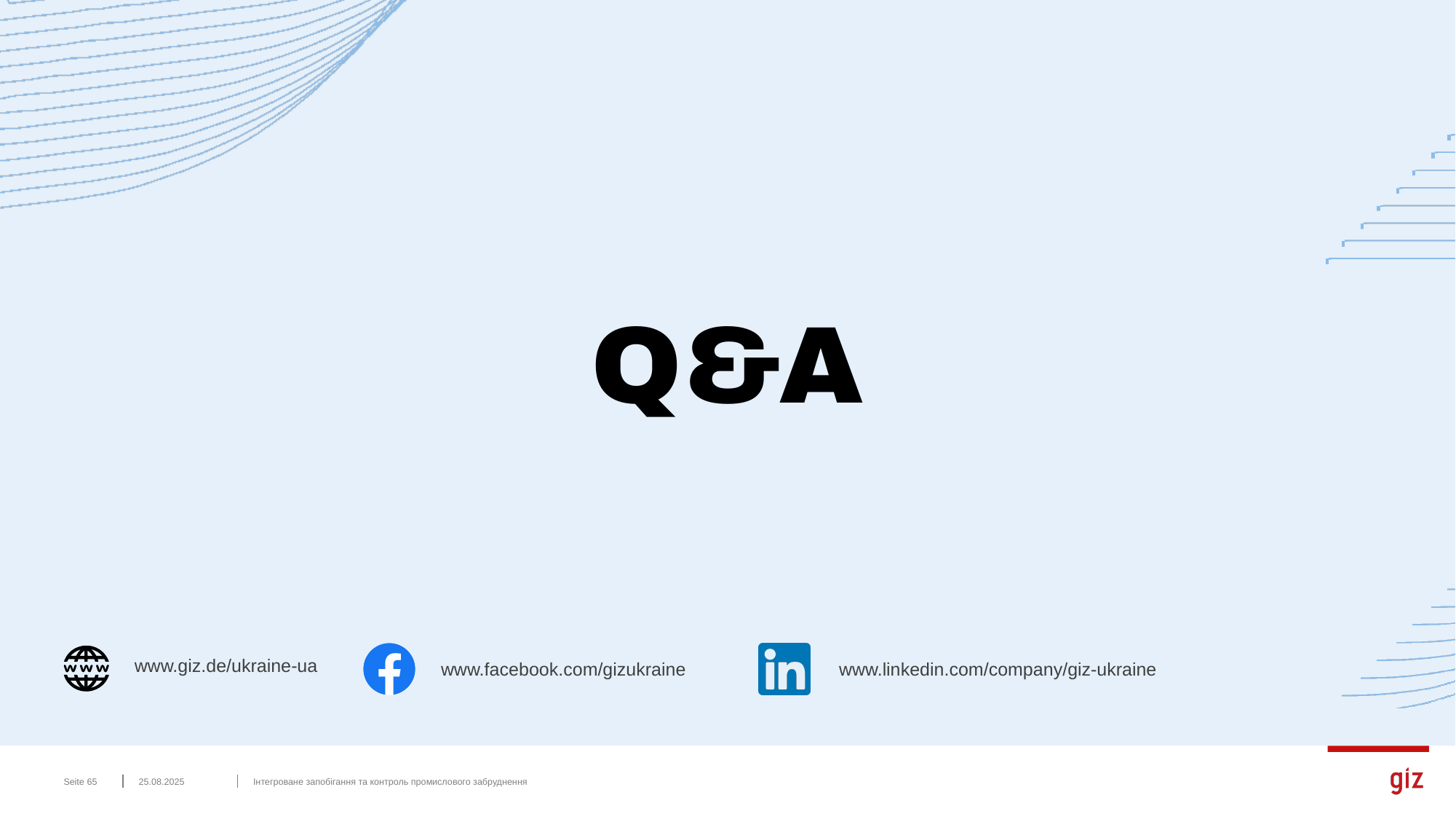

Q&A
Seite 65
25.08.2025
Інтегроване запобігання та контроль промислового забруднення